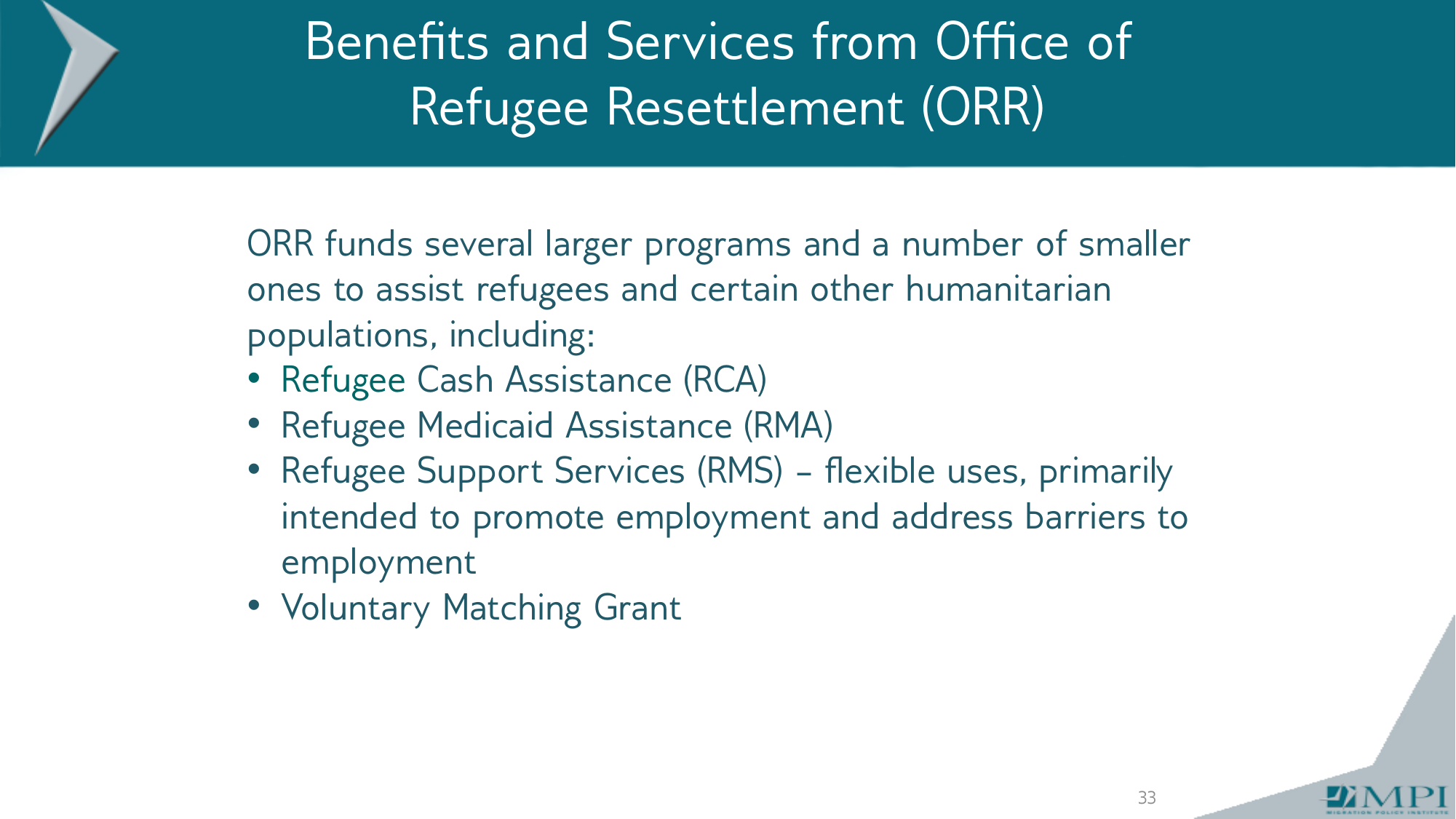

Benefits and Services from Office of
Refugee Resettlement (ORR)
ORR funds several larger programs and a number of smaller ones to assist refugees and certain other humanitarian populations, including:
Refugee Cash Assistance (RCA)
Refugee Medicaid Assistance (RMA)
Refugee Support Services (RMS) – flexible uses, primarily intended to promote employment and address barriers to employment
Voluntary Matching Grant
33